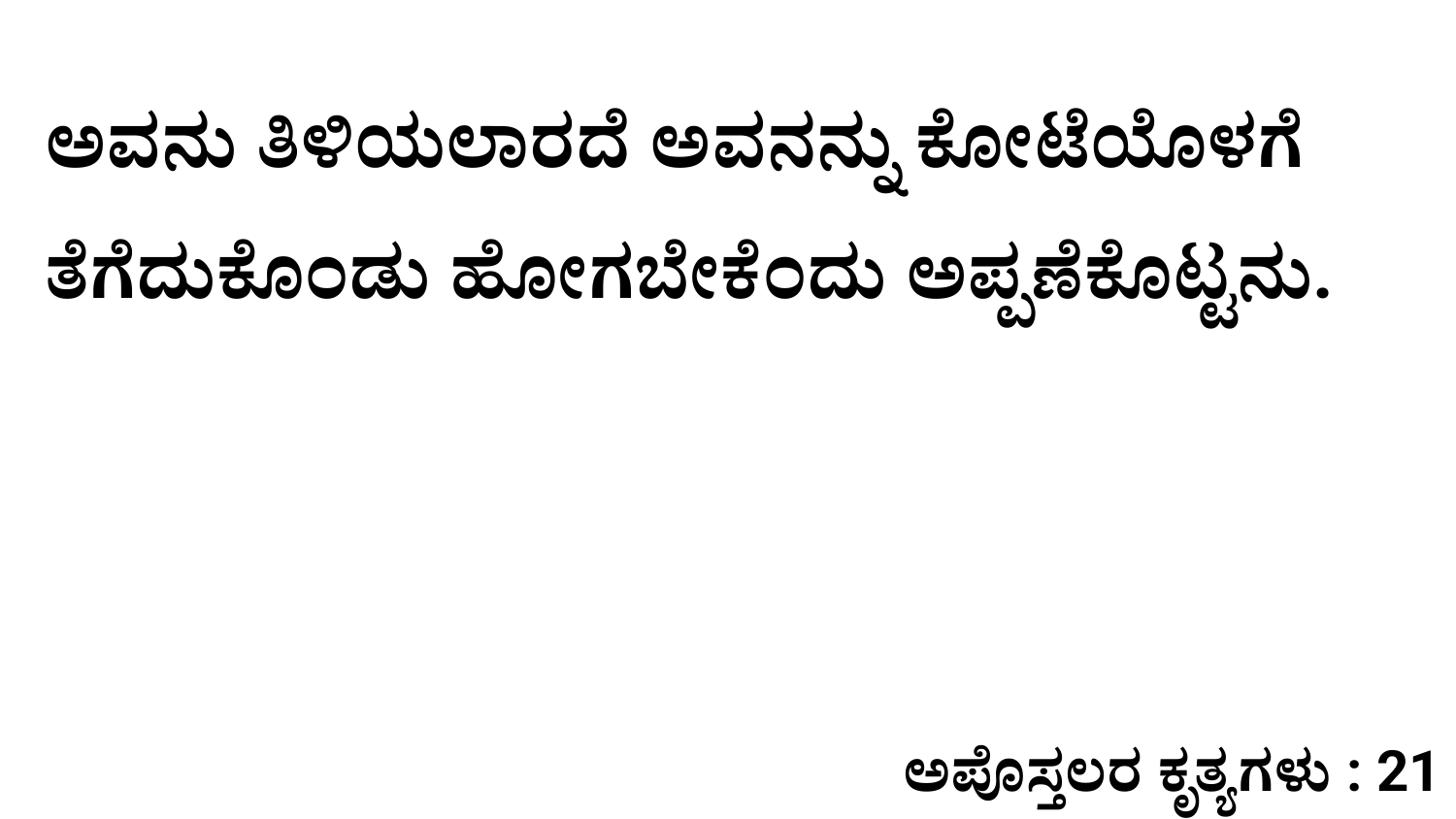

ಅವನು ತಿಳಿಯಲಾರದೆ ಅವನನ್ನು ಕೋಟೆಯೊಳಗೆ ತೆಗೆದುಕೊಂಡು ಹೋಗಬೇಕೆಂದು ಅಪ್ಪಣೆಕೊಟ್ಟನು.
ಅಪೊಸ್ತಲರ ಕೃತ್ಯಗಳು : 21